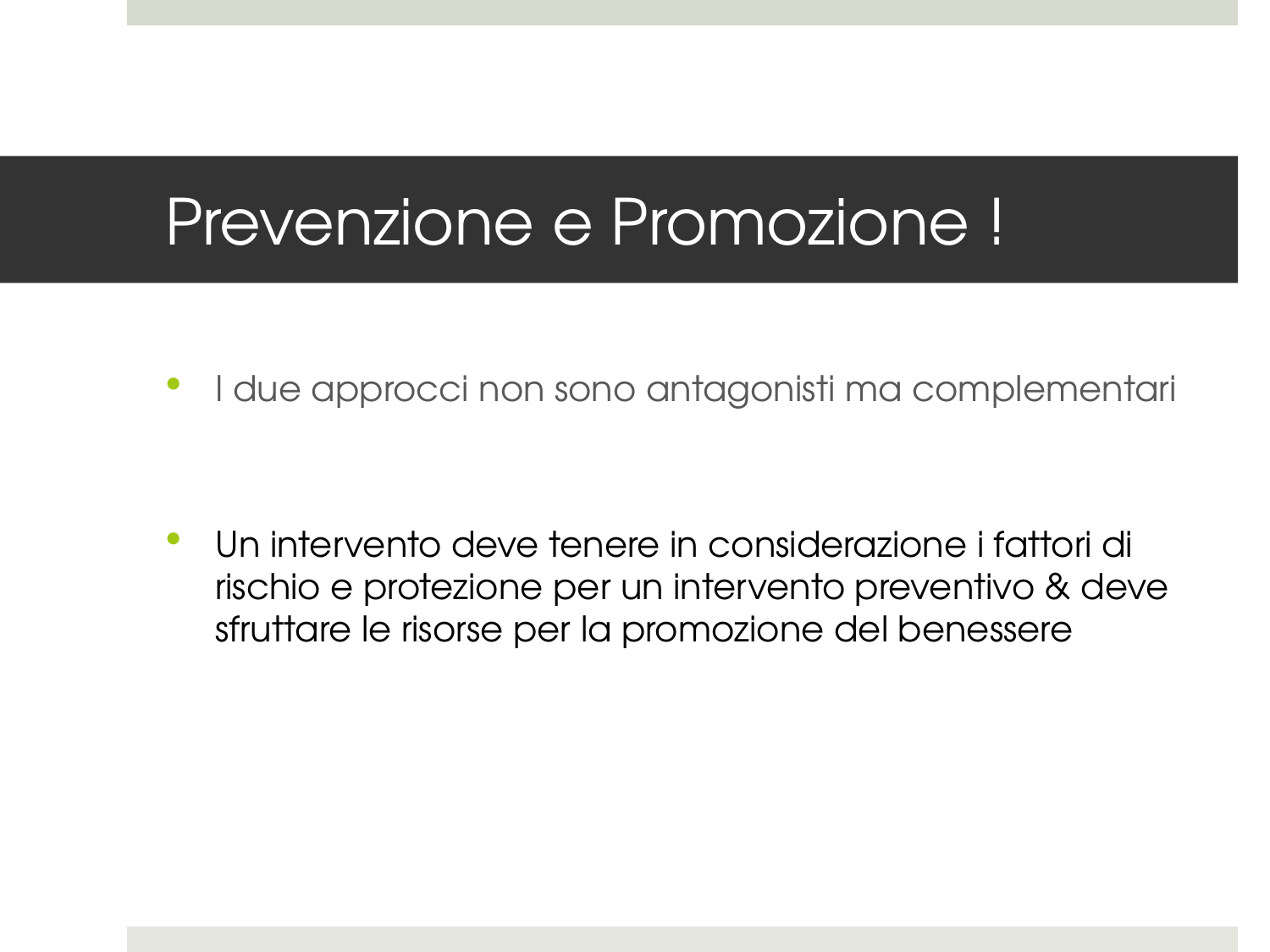

# Prevenzione e Promozione !
I due approcci non sono antagonisti ma complementari

Un intervento deve tenere in considerazione i fattori di rischio e protezione per un intervento preventivo & deve sfruttare le risorse per la promozione del benessere